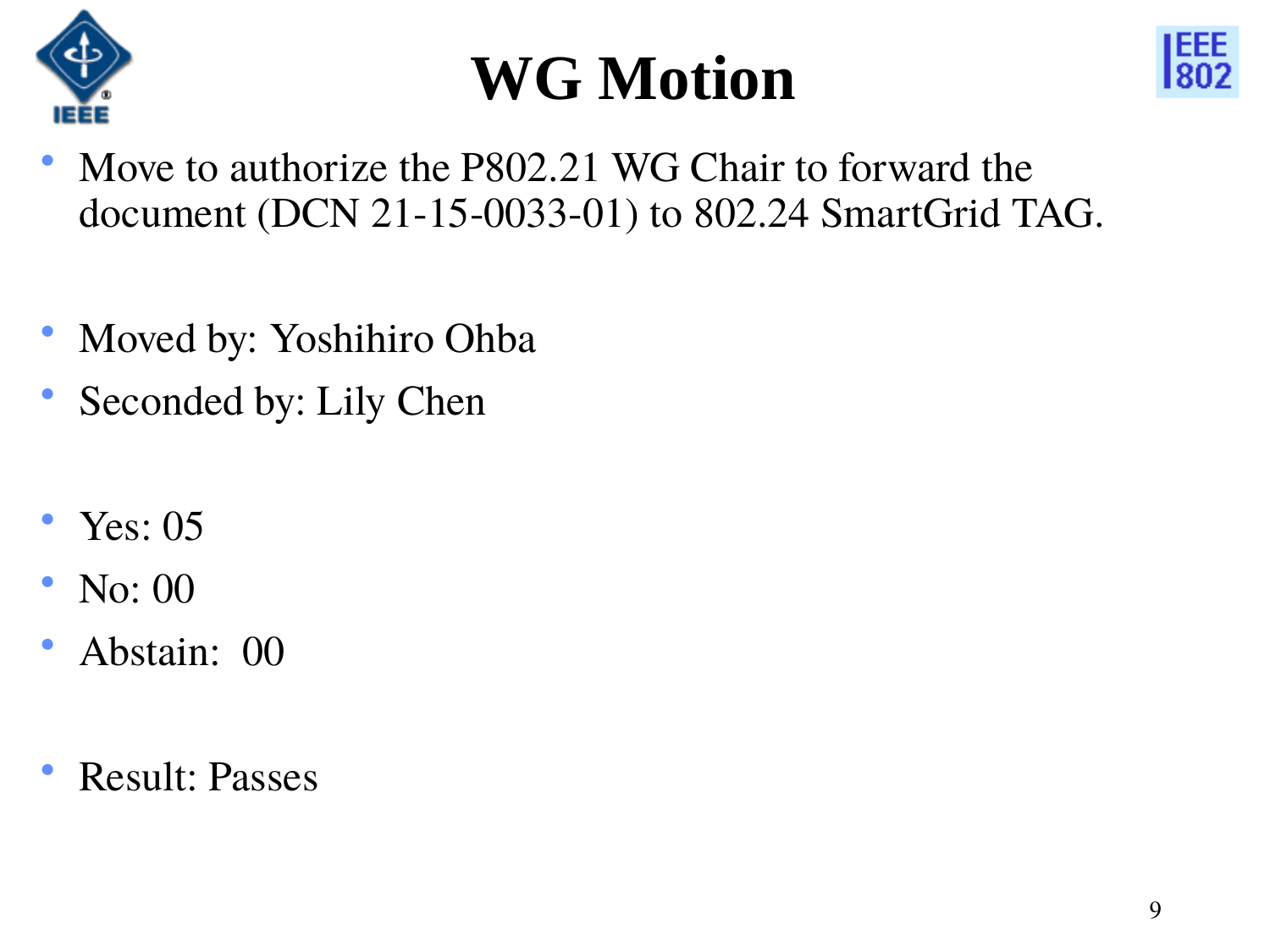

# WG Motion
Move to authorize the P802.21 WG Chair to forward the document (DCN 21-15-0033-01) to 802.24 SmartGrid TAG.

Moved by: Yoshihiro Ohba
Seconded by: Lily Chen

Yes: 05
No: 00
Abstain:  00

Result: Passes
9